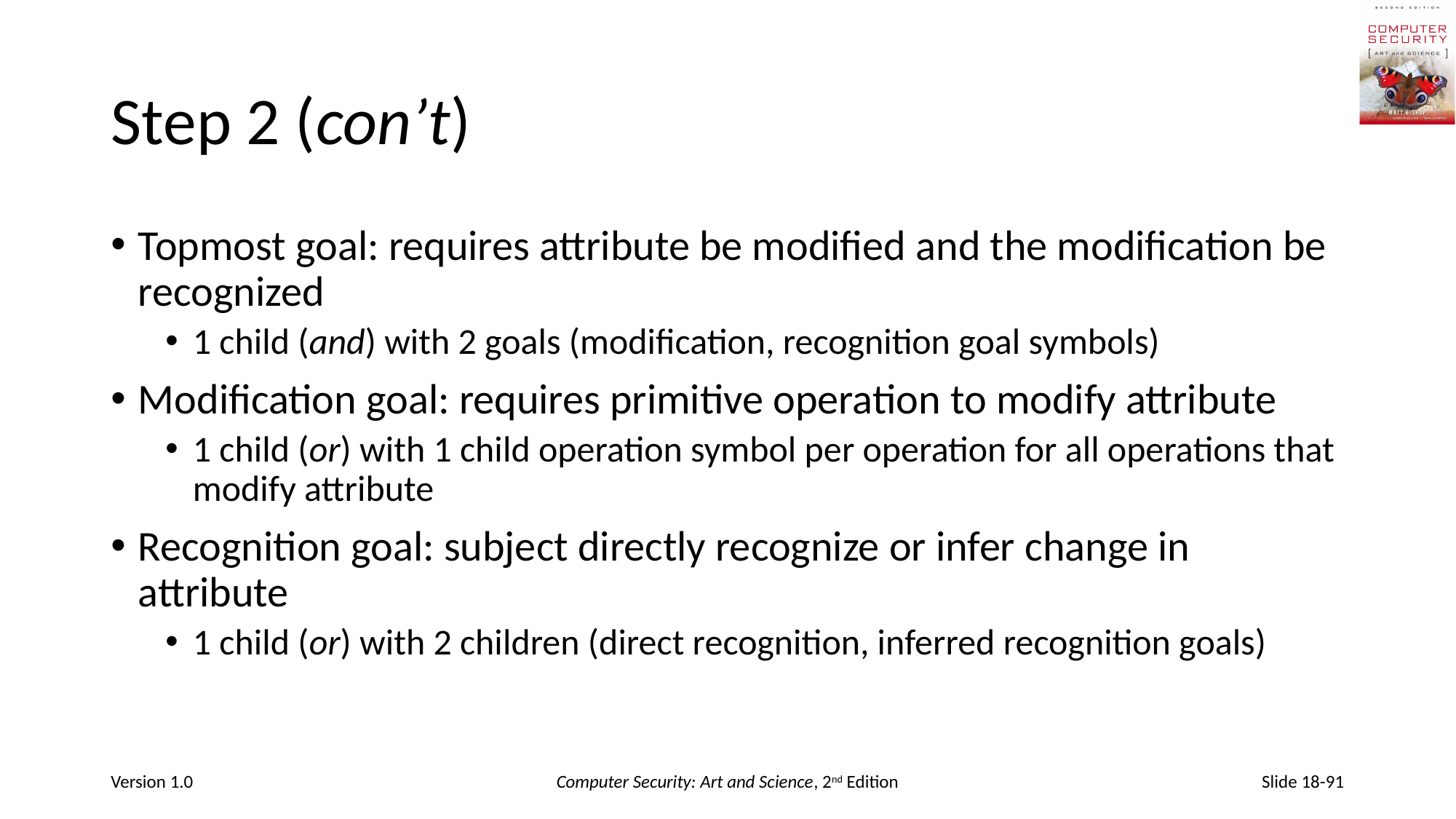

# Step 2 (con’t)
Topmost goal: requires attribute be modified and the modification be recognized
1 child (and) with 2 goals (modification, recognition goal symbols)
Modification goal: requires primitive operation to modify attribute
1 child (or) with 1 child operation symbol per operation for all operations that modify attribute
Recognition goal: subject directly recognize or infer change in attribute
1 child (or) with 2 children (direct recognition, inferred recognition goals)
Version 1.0
Computer Security: Art and Science, 2nd Edition
Slide 18-91